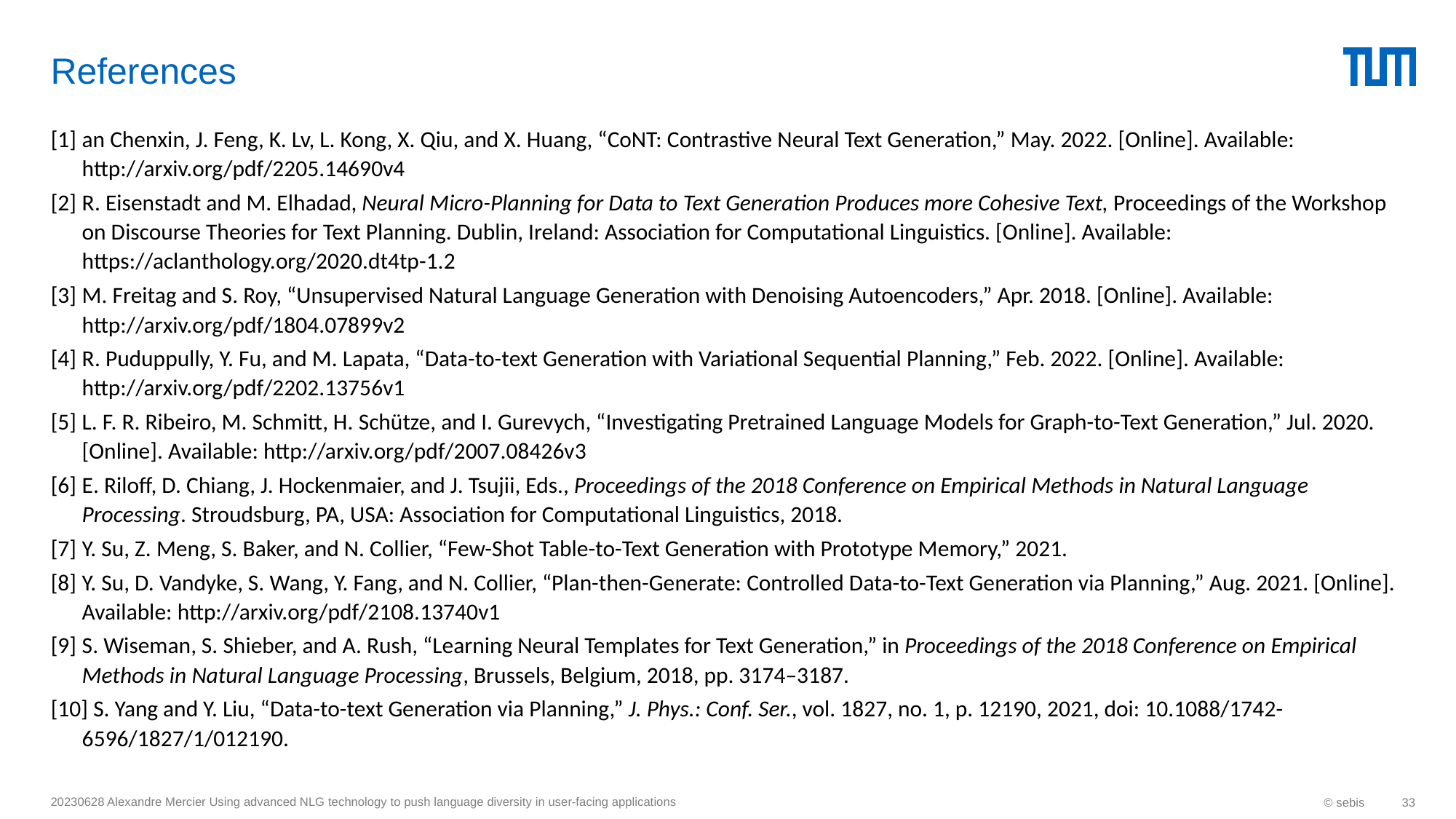

# References
[1]	an Chenxin, J. Feng, K. Lv, L. Kong, X. Qiu, and X. Huang, “CoNT: Contrastive Neural Text Generation,” May. 2022. [Online]. Available: http://arxiv.org/pdf/2205.14690v4
[2]	R. Eisenstadt and M. Elhadad, Neural Micro-Planning for Data to Text Generation Produces more Cohesive Text, Proceedings of the Workshop on Discourse Theories for Text Planning. Dublin, Ireland: Association for Computational Linguistics. [Online]. Available: https://aclanthology.org/2020.dt4tp-1.2
[3]	M. Freitag and S. Roy, “Unsupervised Natural Language Generation with Denoising Autoencoders,” Apr. 2018. [Online]. Available: http://arxiv.org/pdf/1804.07899v2
[4]	R. Puduppully, Y. Fu, and M. Lapata, “Data-to-text Generation with Variational Sequential Planning,” Feb. 2022. [Online]. Available: http://arxiv.org/pdf/2202.13756v1
[5]	L. F. R. Ribeiro, M. Schmitt, H. Schütze, and I. Gurevych, “Investigating Pretrained Language Models for Graph-to-Text Generation,” Jul. 2020. [Online]. Available: http://arxiv.org/pdf/2007.08426v3
[6]	E. Riloff, D. Chiang, J. Hockenmaier, and J. Tsujii, Eds., Proceedings of the 2018 Conference on Empirical Methods in Natural Language Processing. Stroudsburg, PA, USA: Association for Computational Linguistics, 2018.
[7]	Y. Su, Z. Meng, S. Baker, and N. Collier, “Few-Shot Table-to-Text Generation with Prototype Memory,” 2021.
[8]	Y. Su, D. Vandyke, S. Wang, Y. Fang, and N. Collier, “Plan-then-Generate: Controlled Data-to-Text Generation via Planning,” Aug. 2021. [Online]. Available: http://arxiv.org/pdf/2108.13740v1
[9]	S. Wiseman, S. Shieber, and A. Rush, “Learning Neural Templates for Text Generation,” in Proceedings of the 2018 Conference on Empirical Methods in Natural Language Processing, Brussels, Belgium, 2018, pp. 3174–3187.
[10] S. Yang and Y. Liu, “Data-to-text Generation via Planning,” J. Phys.: Conf. Ser., vol. 1827, no. 1, p. 12190, 2021, doi: 10.1088/1742-6596/1827/1/012190.
20230628 Alexandre Mercier Using advanced NLG technology to push language diversity in user-facing applications
© sebis
33